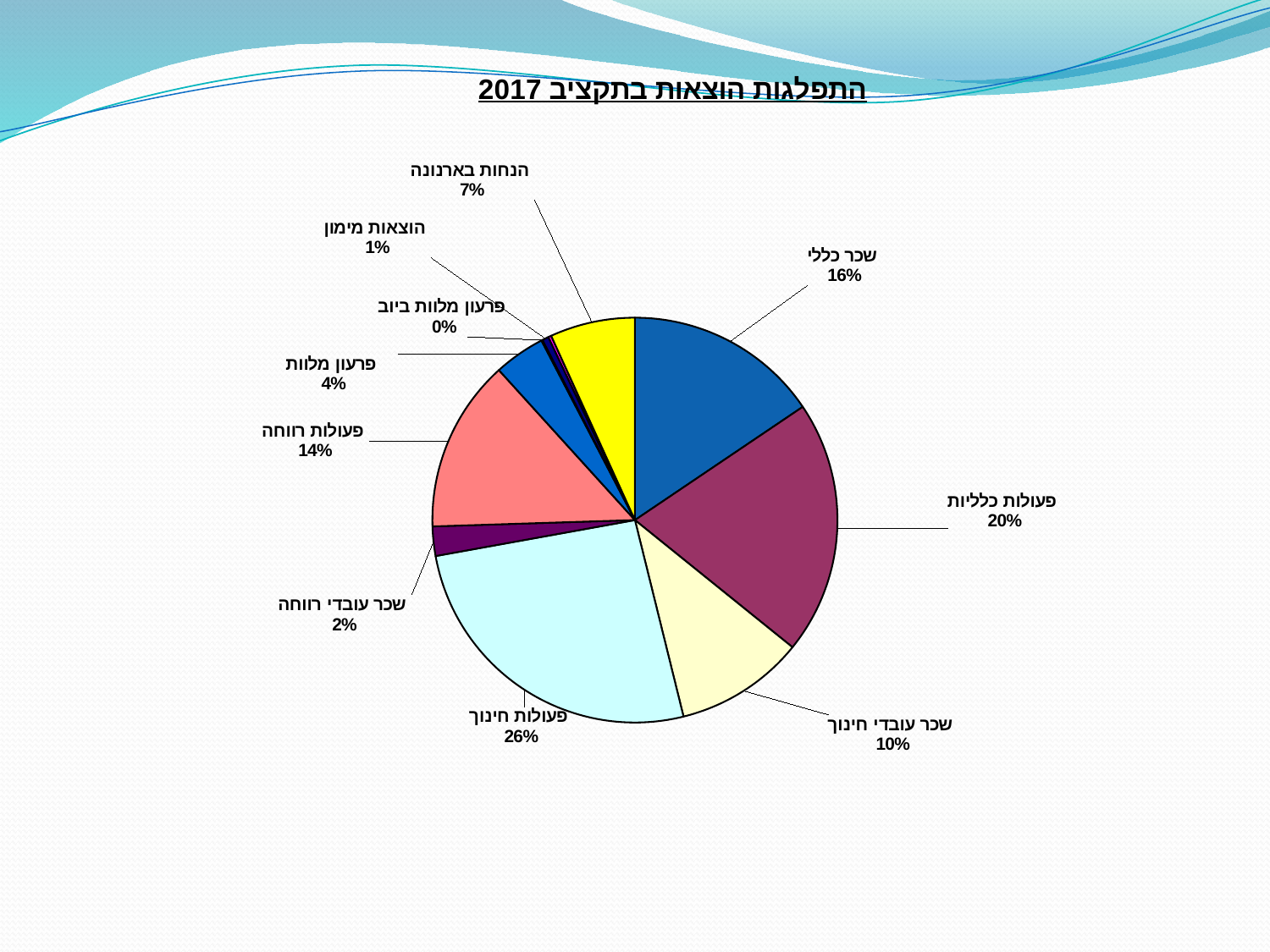

### Chart: התפלגות הוצאות בתקציב 2017

| Category |  |
|---|---|
| שכר כללי  | 50402000.0 |
| פעולות כלליות  | 65673000.0 |
| שכר עובדי חינוך  | 33484000.0 |
| פעולות חינוך  | 84334000.0 |
| שכר עובדי רווחה  | 7600000.0 |
| פעולות רווחה  | 44686000.0 |
| פרעון מלוות  | 13230000.0 |
| פרעון מלוות ביוב  | 312000.0 |
| הוצאות מימון  | 1660000.0 |
| העברות והוצאות חד פעמיות  | 780000.0 |
| הנחות בארנונה  | 22000000.0 |